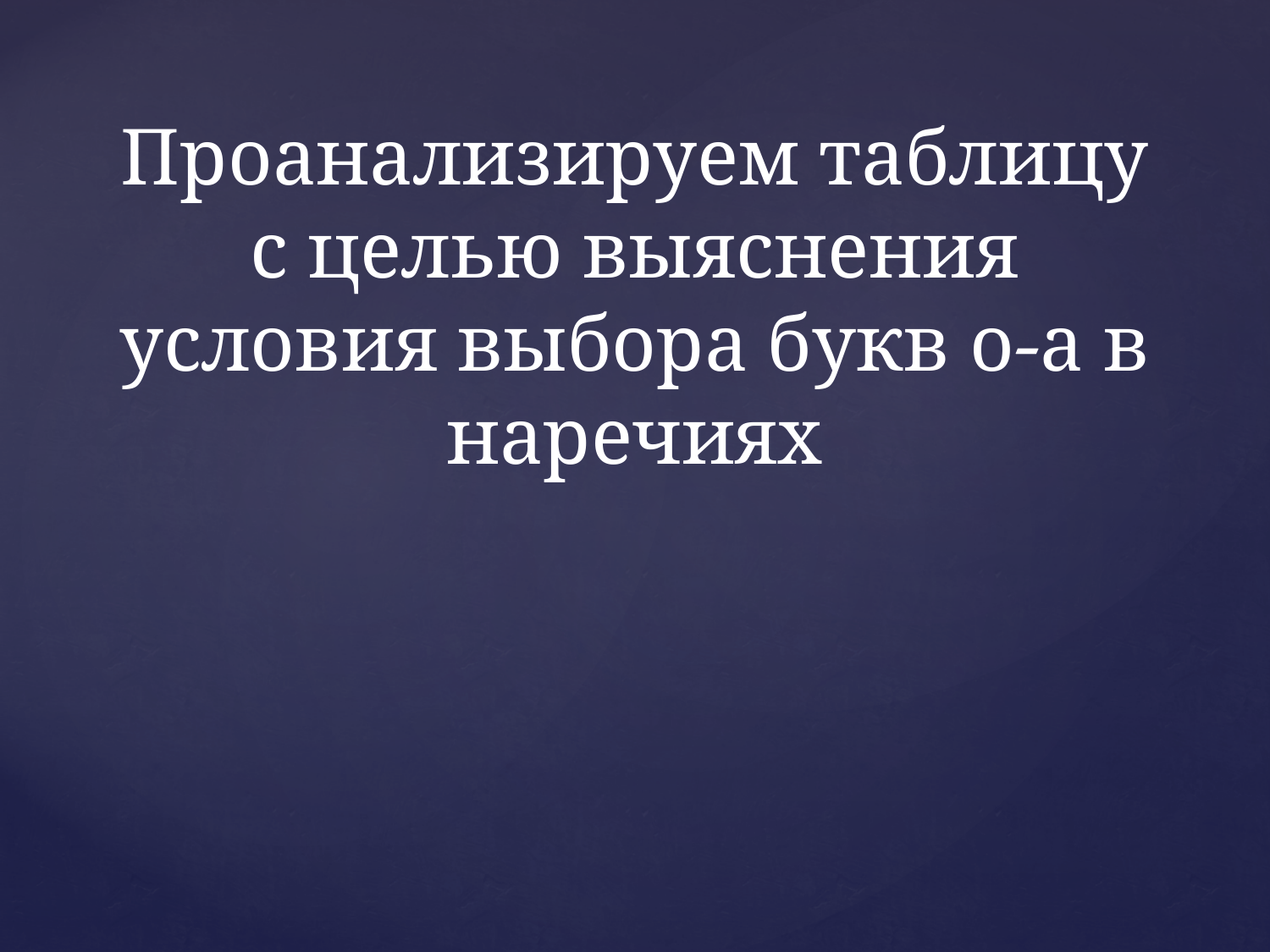

# Проанализируем таблицу с целью выяснения условия выбора букв о-а в наречиях